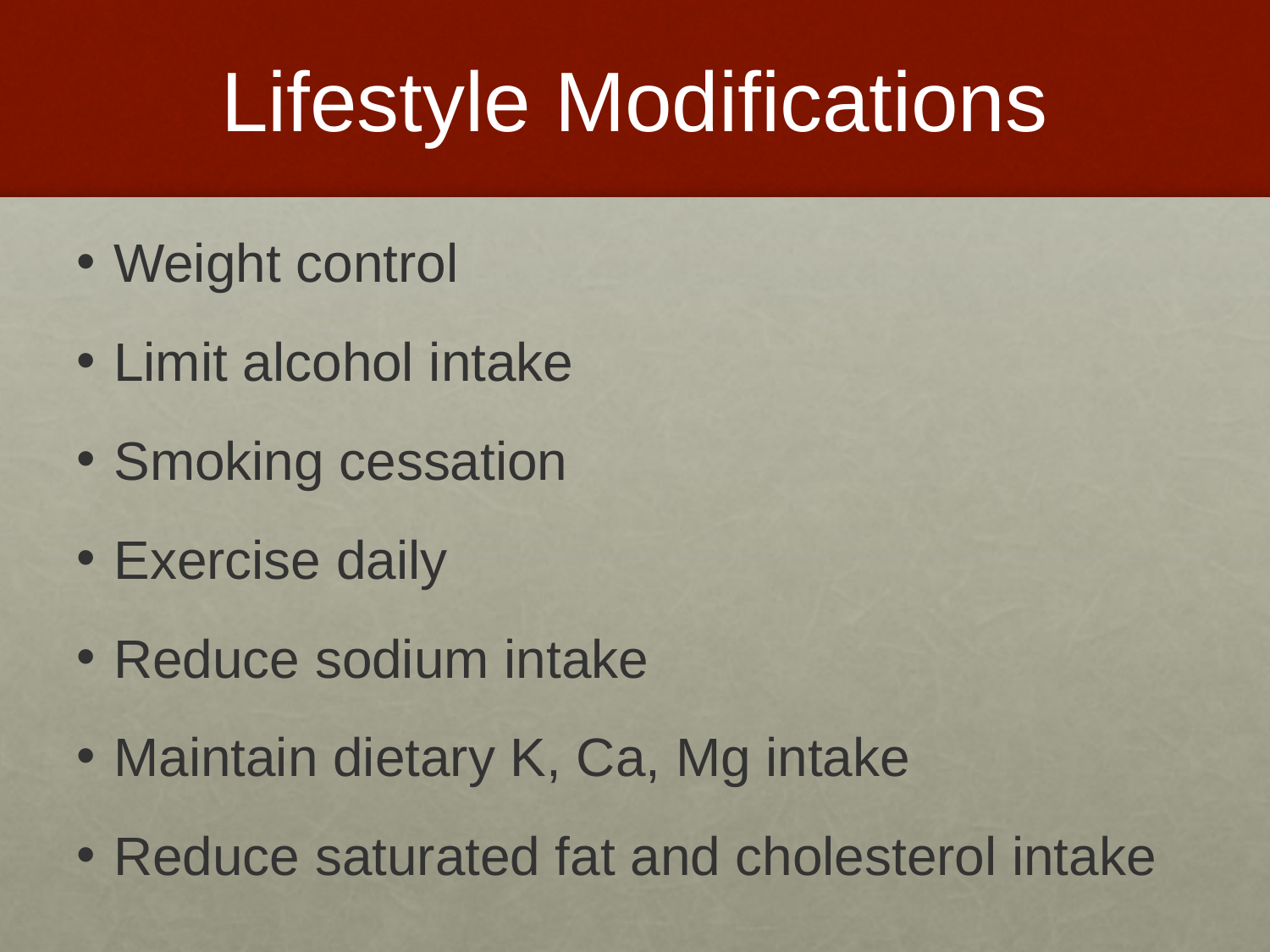

# Lifestyle Modifications
Weight control
Limit alcohol intake
Smoking cessation
Exercise daily
Reduce sodium intake
Maintain dietary K, Ca, Mg intake
Reduce saturated fat and cholesterol intake